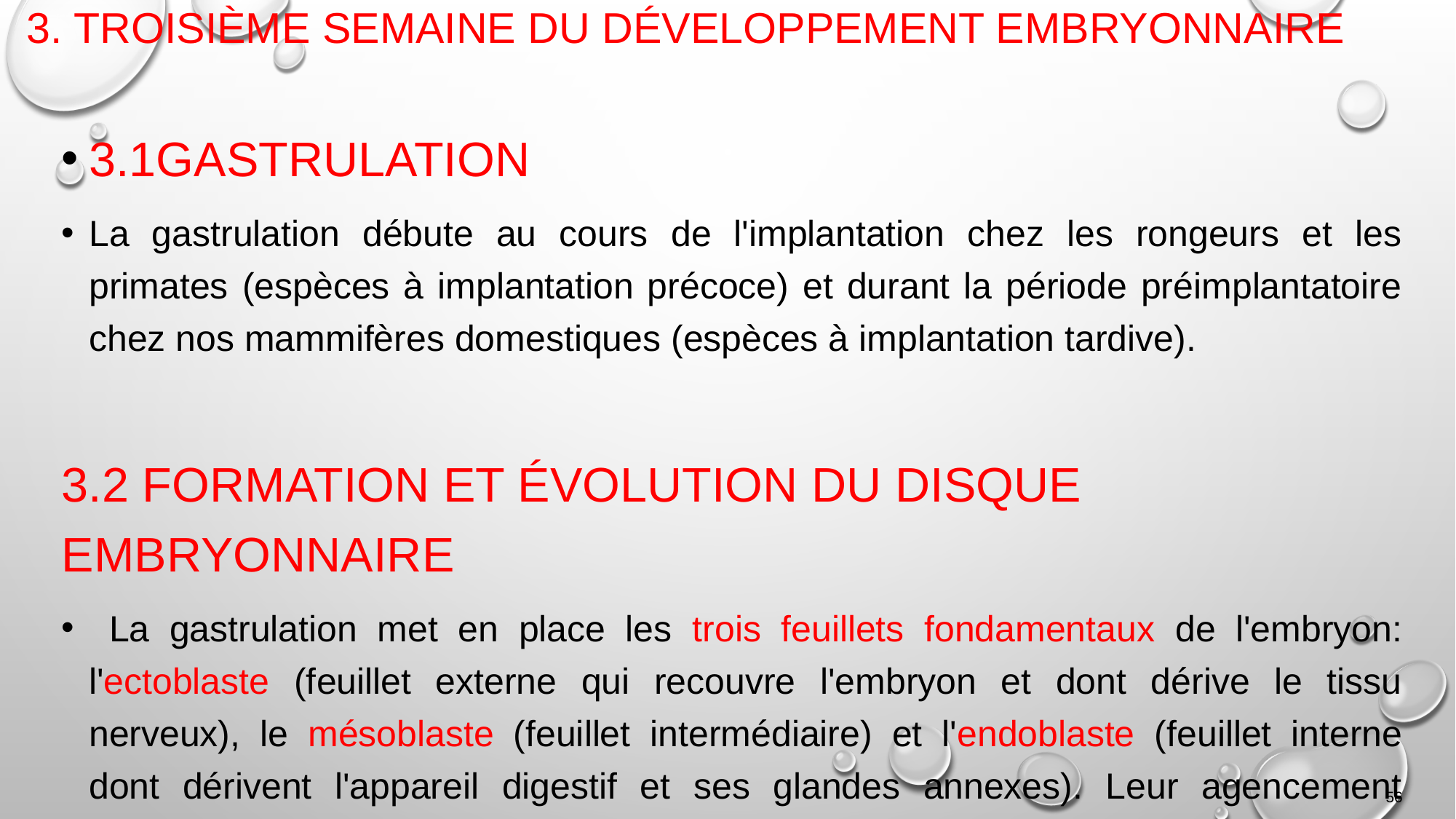

# 3. Troisième semaine du développement embryonnaire
3.1Gastrulation
La gastrulation débute au cours de l'implantation chez les rongeurs et les primates (espèces à implantation précoce) et durant la période préimplantatoire chez nos mammifères domestiques (espèces à implantation tardive).

3.2 Formation et évolution du disque embryonnaire
 La gastrulation met en place les trois feuillets fondamentaux de l'embryon: l'ectoblaste (feuillet externe qui recouvre l'embryon et dont dérive le tissu nerveux), le mésoblaste (feuillet intermédiaire) et l'endoblaste (feuillet interne dont dérivent l'appareil digestif et ses glandes annexes). Leur agencement préfigure l'organisation de l'embryon. Ces feuillets se prolongent et se combinent pour former plusieurs annexes embryonnaires.

56